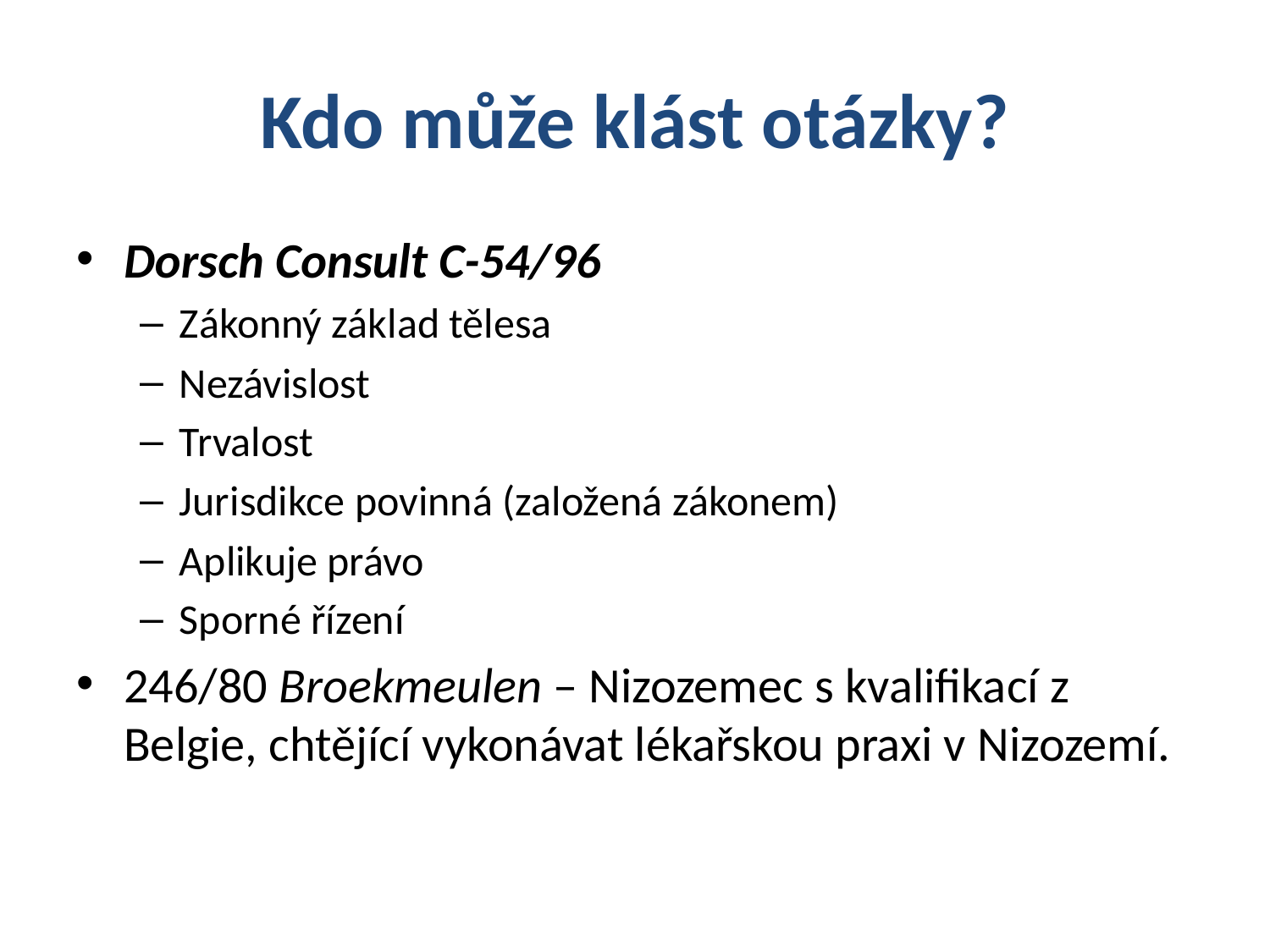

# Kdo může klást otázky?
Dorsch Consult C-54/96
Zákonný základ tělesa
Nezávislost
Trvalost
Jurisdikce povinná (založená zákonem)
Aplikuje právo
Sporné řízení
246/80 Broekmeulen – Nizozemec s kvalifikací z Belgie, chtějící vykonávat lékařskou praxi v Nizozemí.